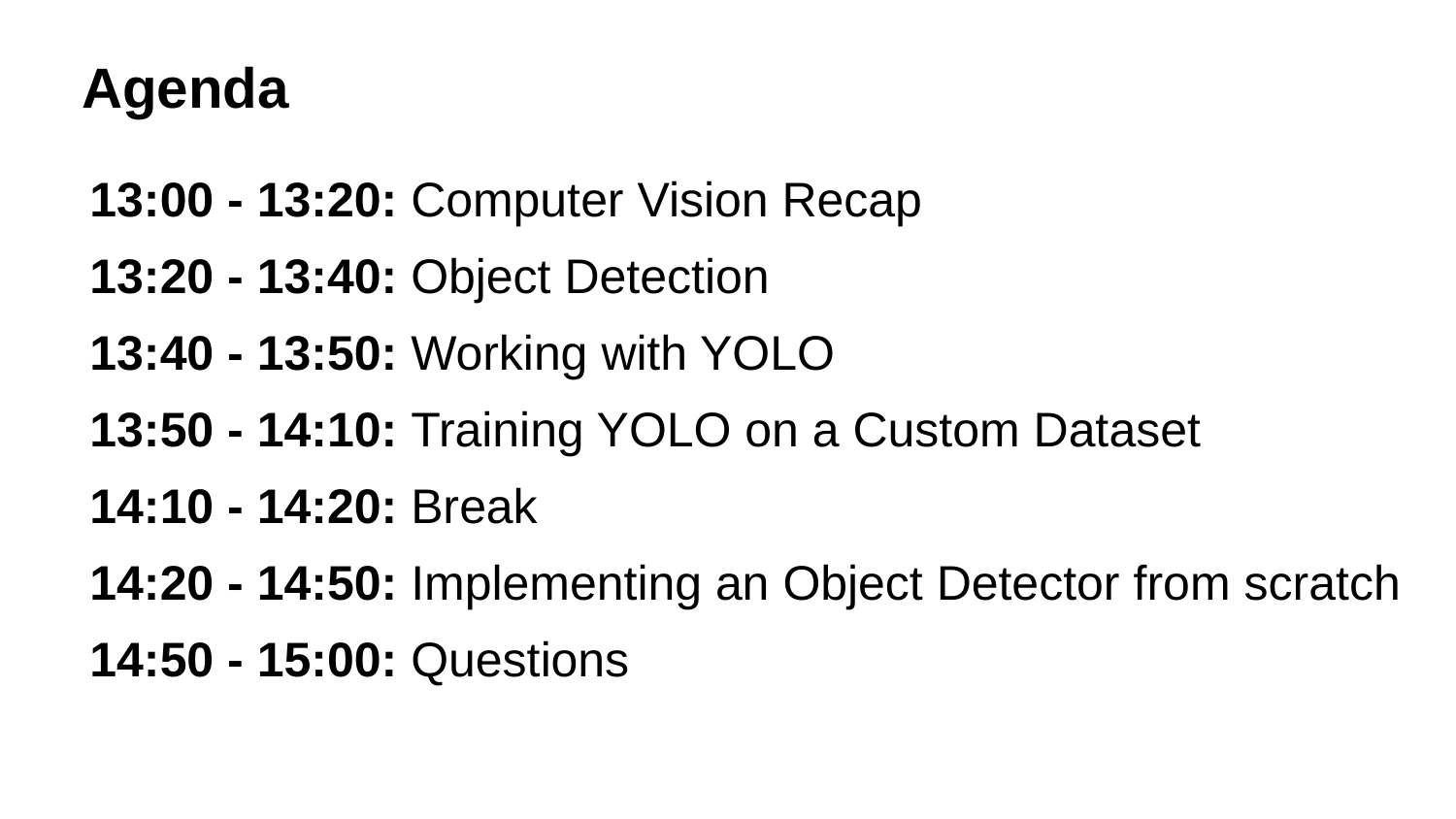

# Agenda
13:00 - 13:20: Computer Vision Recap
13:20 - 13:40: Object Detection
13:40 - 13:50: Working with YOLO
13:50 - 14:10: Training YOLO on a Custom Dataset
14:10 - 14:20: Break
14:20 - 14:50: Implementing an Object Detector from scratch
14:50 - 15:00: Questions